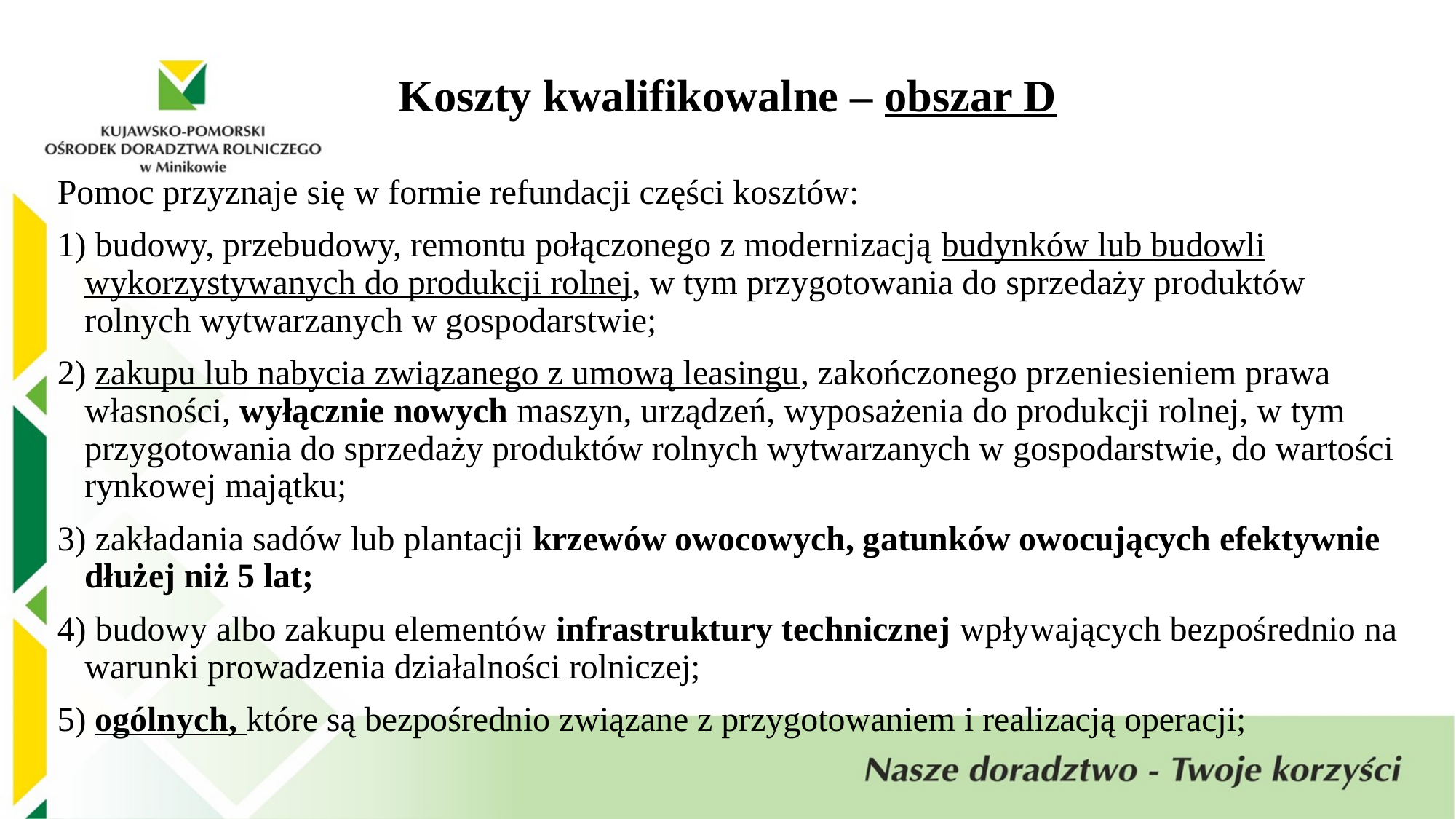

Koszty kwalifikowalne – obszar D
Pomoc przyznaje się w formie refundacji części kosztów:
1) budowy, przebudowy, remontu połączonego z modernizacją budynków lub budowli wykorzystywanych do produkcji rolnej, w tym przygotowania do sprzedaży produktów rolnych wytwarzanych w gospodarstwie;
2) zakupu lub nabycia związanego z umową leasingu, zakończonego przeniesieniem prawa własności, wyłącznie nowych maszyn, urządzeń, wyposażenia do produkcji rolnej, w tym przygotowania do sprzedaży produktów rolnych wytwarzanych w gospodarstwie, do wartości rynkowej majątku;
3) zakładania sadów lub plantacji krzewów owocowych, gatunków owocujących efektywnie dłużej niż 5 lat;
4) budowy albo zakupu elementów infrastruktury technicznej wpływających bezpośrednio na warunki prowadzenia działalności rolniczej;
5) ogólnych, które są bezpośrednio związane z przygotowaniem i realizacją operacji;